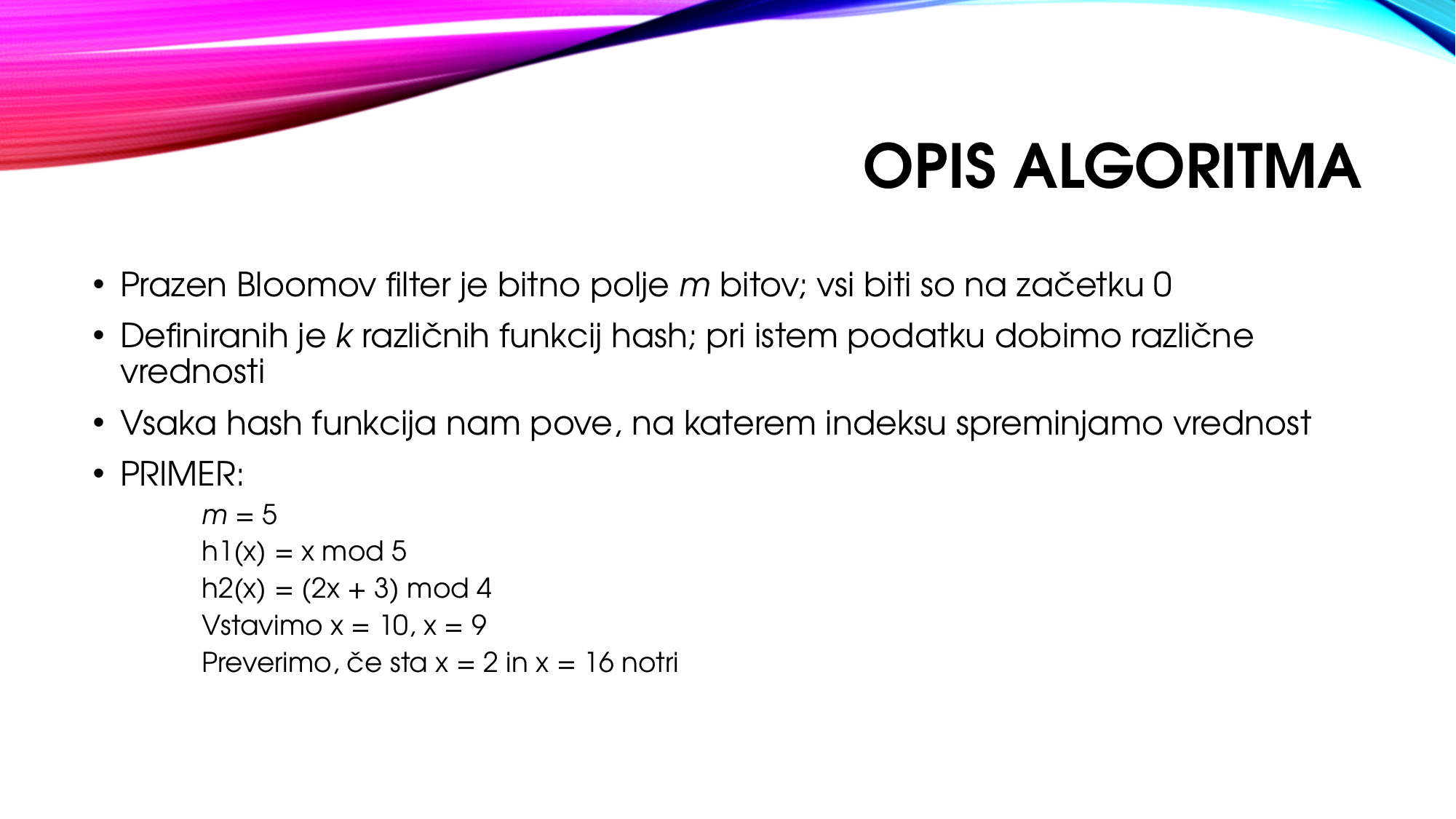

# Opis algoritma
Prazen Bloomov filter je bitno polje m bitov; vsi biti so na začetku 0
Definiranih je k različnih funkcij hash; pri istem podatku dobimo različne vrednosti
Vsaka hash funkcija nam pove, na katerem indeksu spreminjamo vrednost
PRIMER:
m = 5
h1(x) = x mod 5
h2(x) = (2x + 3) mod 4
Vstavimo x = 10, x = 9
Preverimo, če sta x = 2 in x = 16 notri